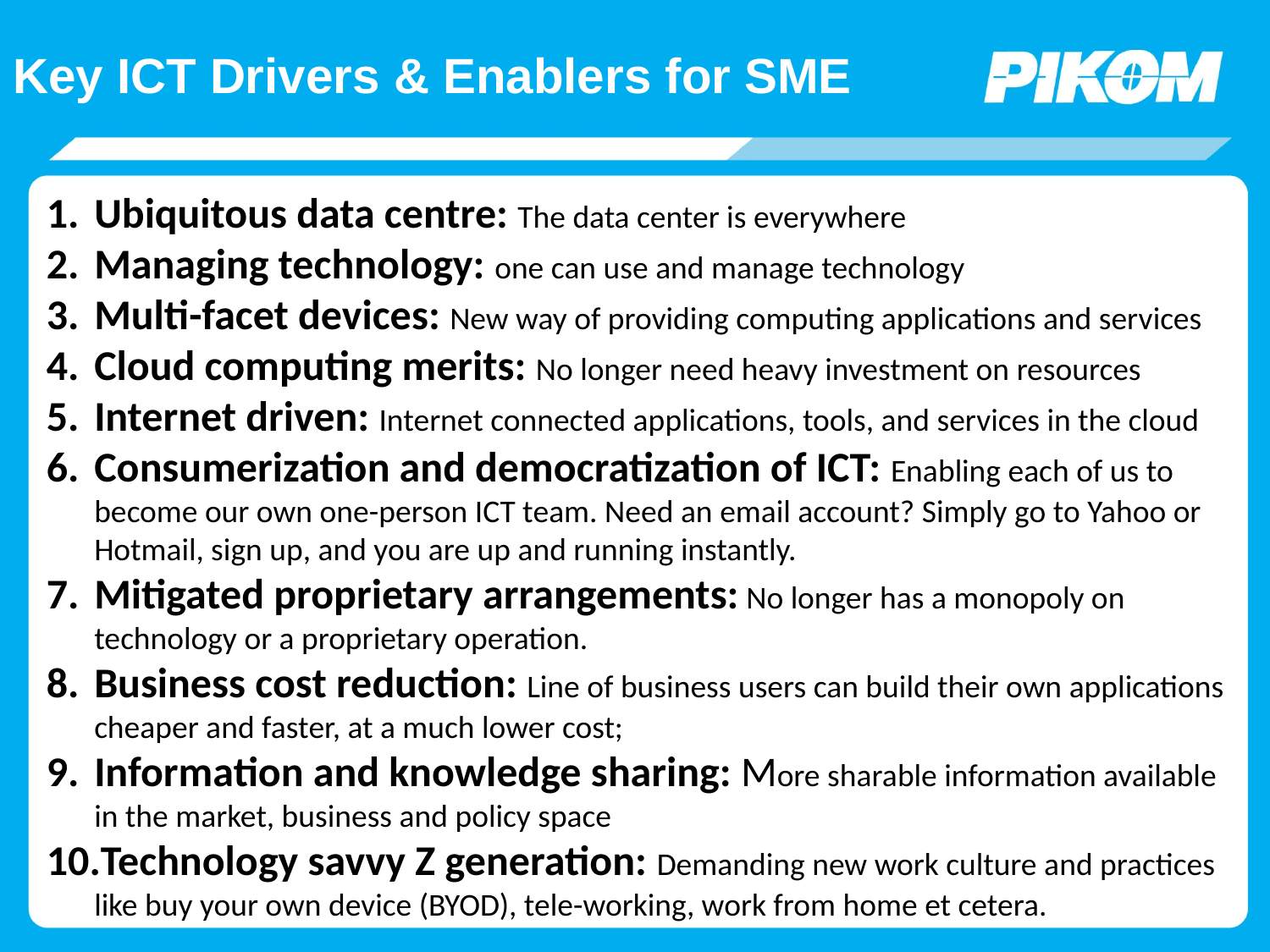

Key ICT Drivers & Enablers for SME
Ubiquitous data centre: The data center is everywhere
Managing technology: one can use and manage technology
Multi-facet devices: New way of providing computing applications and services
Cloud computing merits: No longer need heavy investment on resources
Internet driven: Internet connected applications, tools, and services in the cloud
Consumerization and democratization of ICT: Enabling each of us to become our own one-person ICT team. Need an email account? Simply go to Yahoo or Hotmail, sign up, and you are up and running instantly.
Mitigated proprietary arrangements: No longer has a monopoly on technology or a proprietary operation.
Business cost reduction: Line of business users can build their own applications cheaper and faster, at a much lower cost;
Information and knowledge sharing: More sharable information available in the market, business and policy space
Technology savvy Z generation: Demanding new work culture and practices like buy your own device (BYOD), tele-working, work from home et cetera.